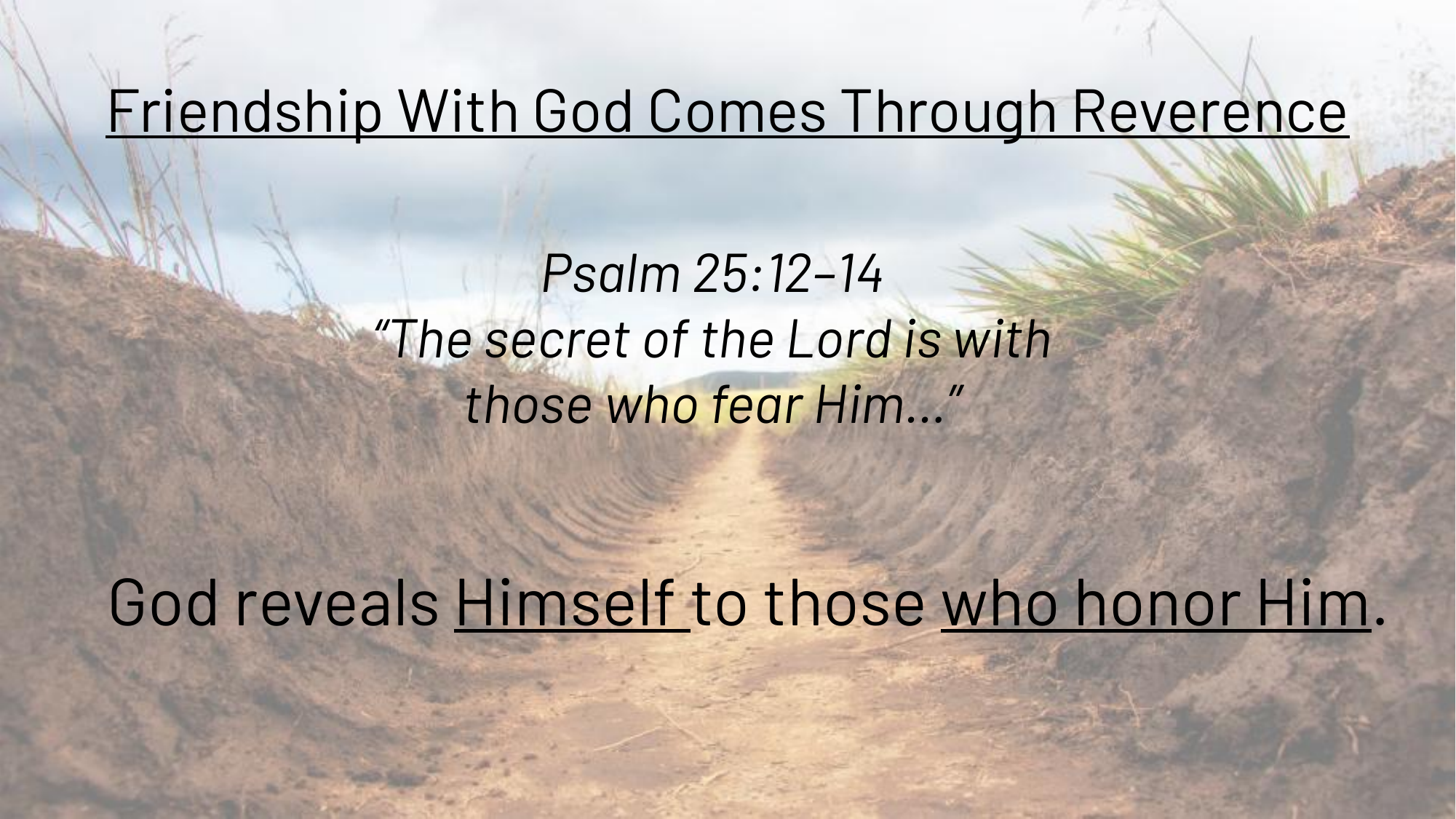

Friendship With God Comes Through Reverence
Psalm 25:12–14
“The secret of the Lord is with those who fear Him…”

God reveals Himself to those who honor Him.